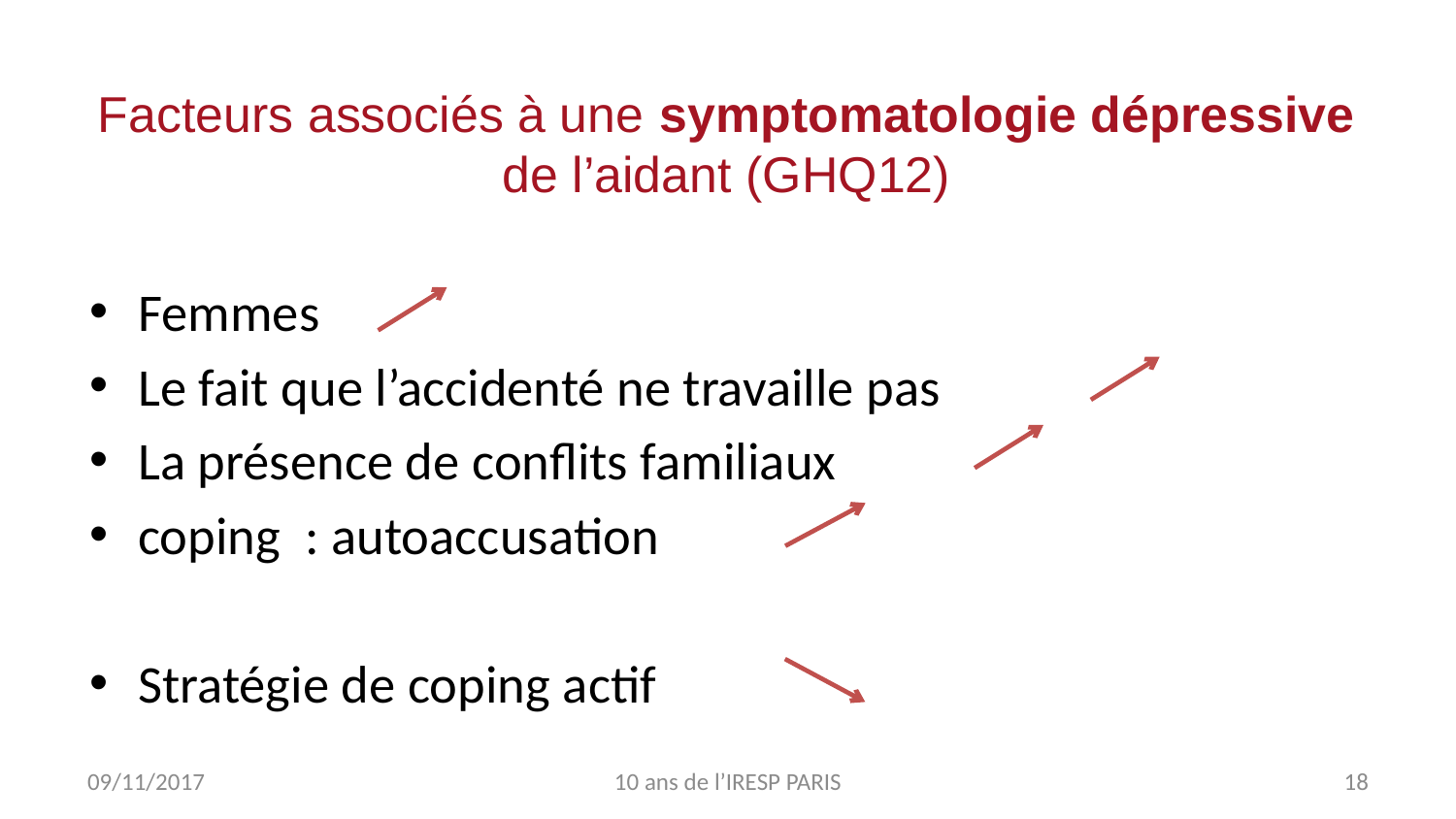

# Facteurs associés à une symptomatologie dépressive de l’aidant (GHQ12)
Femmes
Le fait que l’accidenté ne travaille pas
La présence de conflits familiaux
coping  : autoaccusation

Stratégie de coping actif

09/11/2017
10 ans de l’IRESP PARIS
18